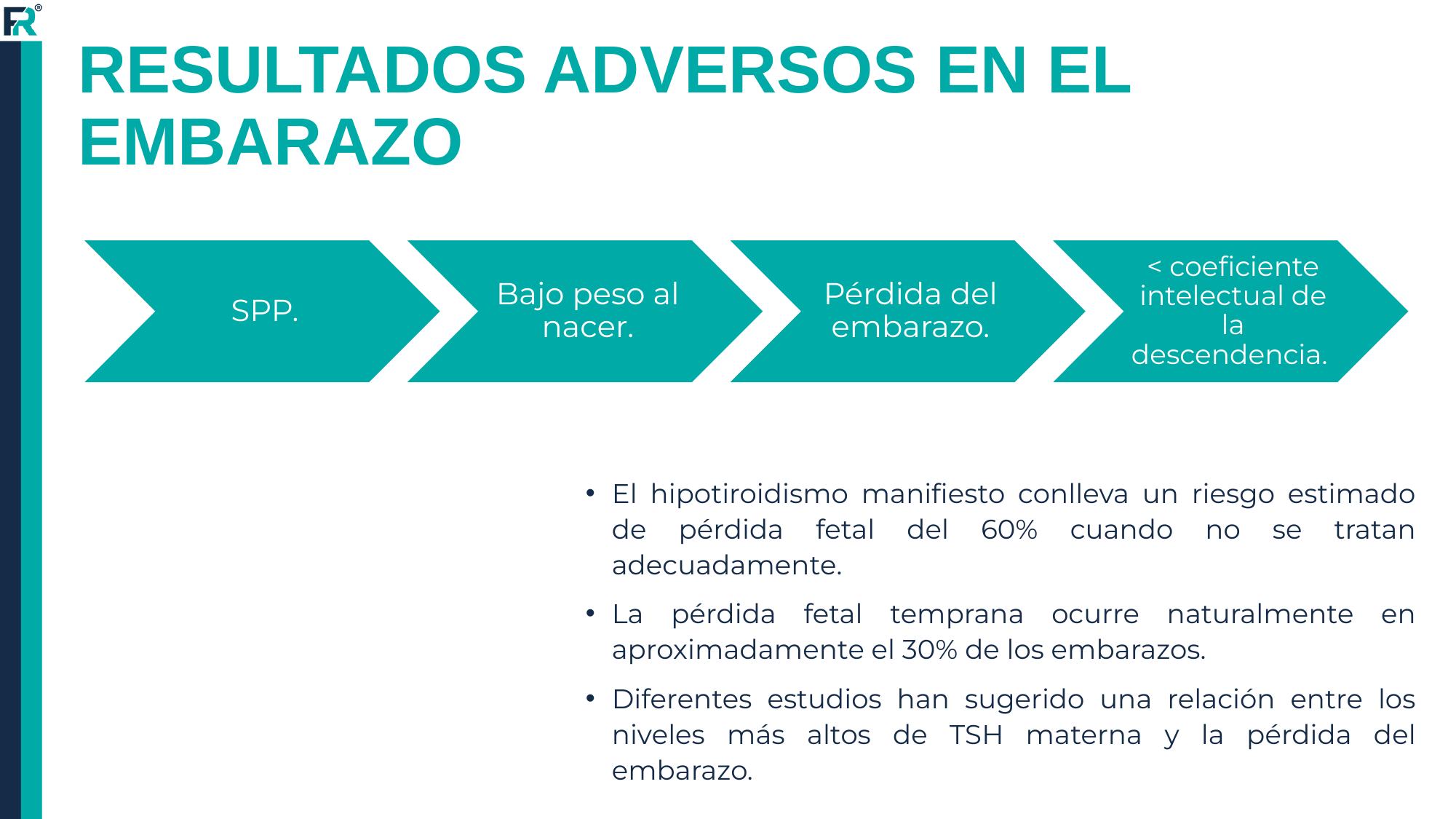

# RESULTADOS ADVERSOS EN EL EMBARAZO
SPP.
Bajo peso al nacer.
Pérdida del embarazo.
< coeficiente intelectual de la descendencia.
El hipotiroidismo manifiesto conlleva un riesgo estimado de pérdida fetal del 60% cuando no se tratan adecuadamente.
La pérdida fetal temprana ocurre naturalmente en aproximadamente el 30% de los embarazos.
Diferentes estudios han sugerido una relación entre los niveles más altos de TSH materna y la pérdida del embarazo.